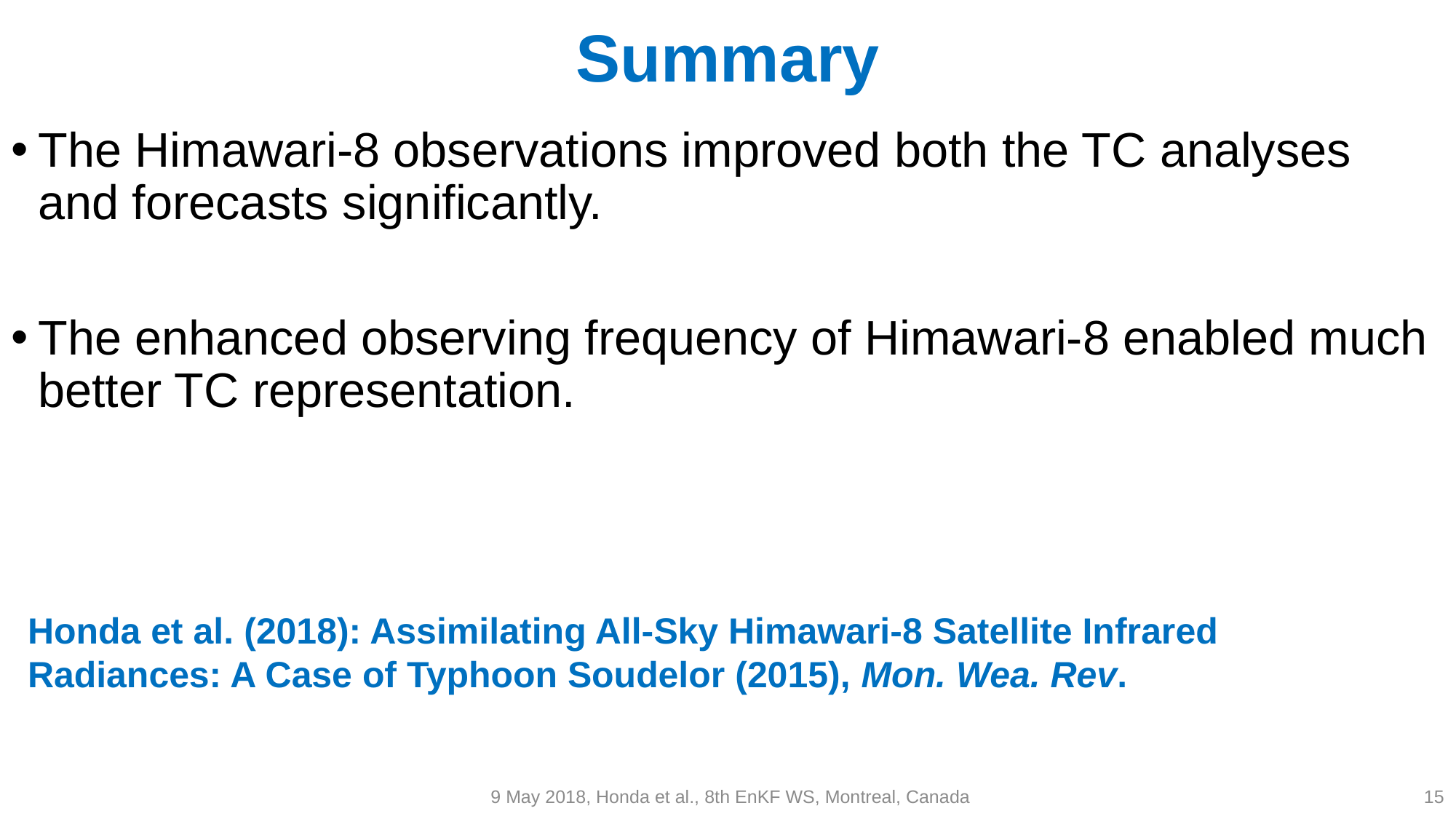

# Summary
The Himawari-8 observations improved both the TC analyses and forecasts significantly.

The enhanced observing frequency of Himawari-8 enabled much better TC representation.

Honda et al. (2018): Assimilating All-Sky Himawari-8 Satellite Infrared Radiances: A Case of Typhoon Soudelor (2015), Mon. Wea. Rev.
15
9 May 2018, Honda et al., 8th EnKF WS, Montreal, Canada